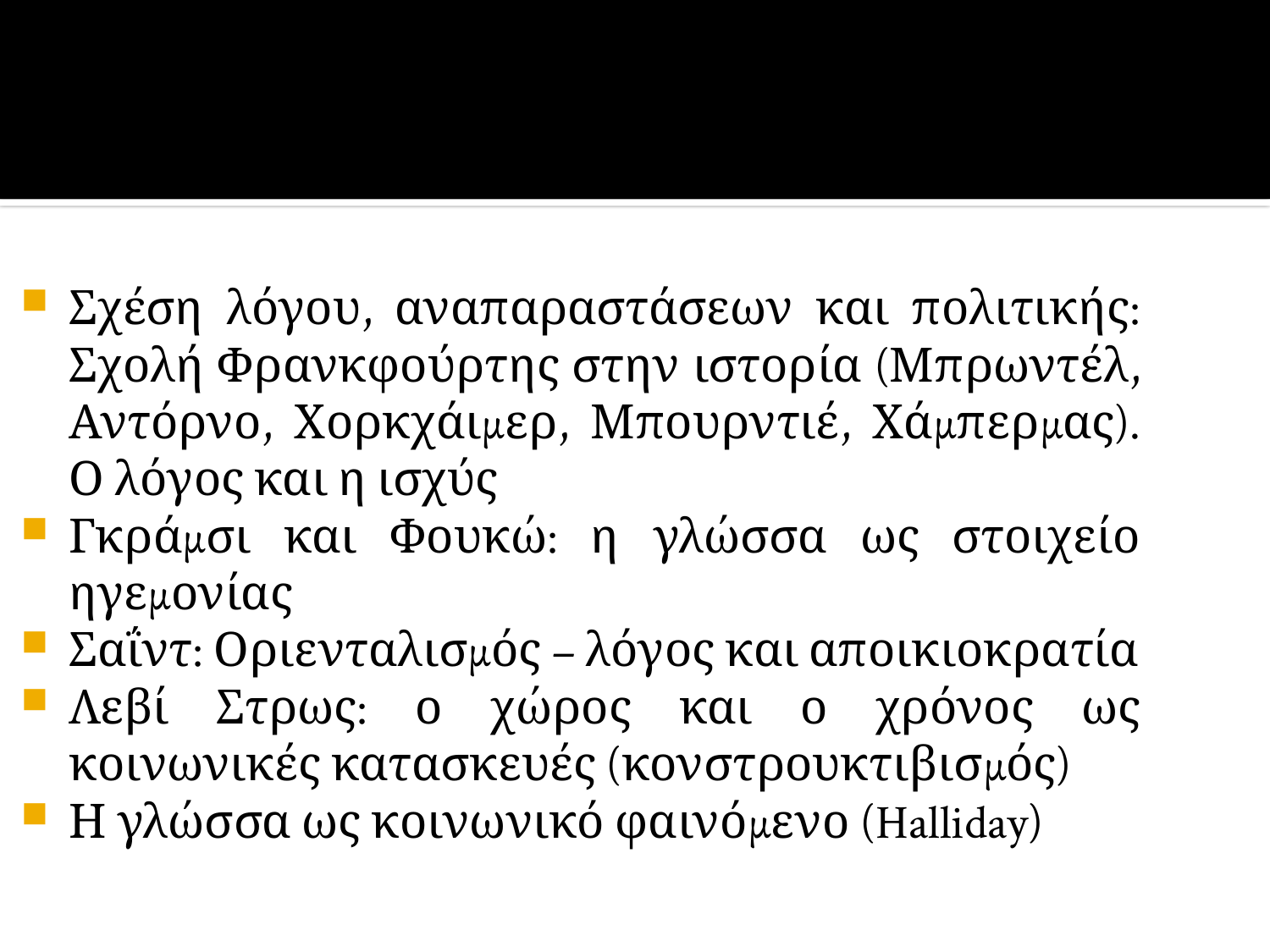

#
Σχέση λόγου, αναπαραστάσεων και πολιτικής: Σχολή Φρανκφούρτης στην ιστορία (Μπρωντέλ, Αντόρνο, Χορκχάιμερ, Μπουρντιέ, Χάμπερμας). Ο λόγος και η ισχύς
Γκράμσι και Φουκώ: η γλώσσα ως στοιχείο ηγεμονίας
Σαΐντ: Οριενταλισμός – λόγος και αποικιοκρατία
Λεβί Στρως: ο χώρος και ο χρόνος ως κοινωνικές κατασκευές (κονστρουκτιβισμός)
Η γλώσσα ως κοινωνικό φαινόμενο (Halliday)